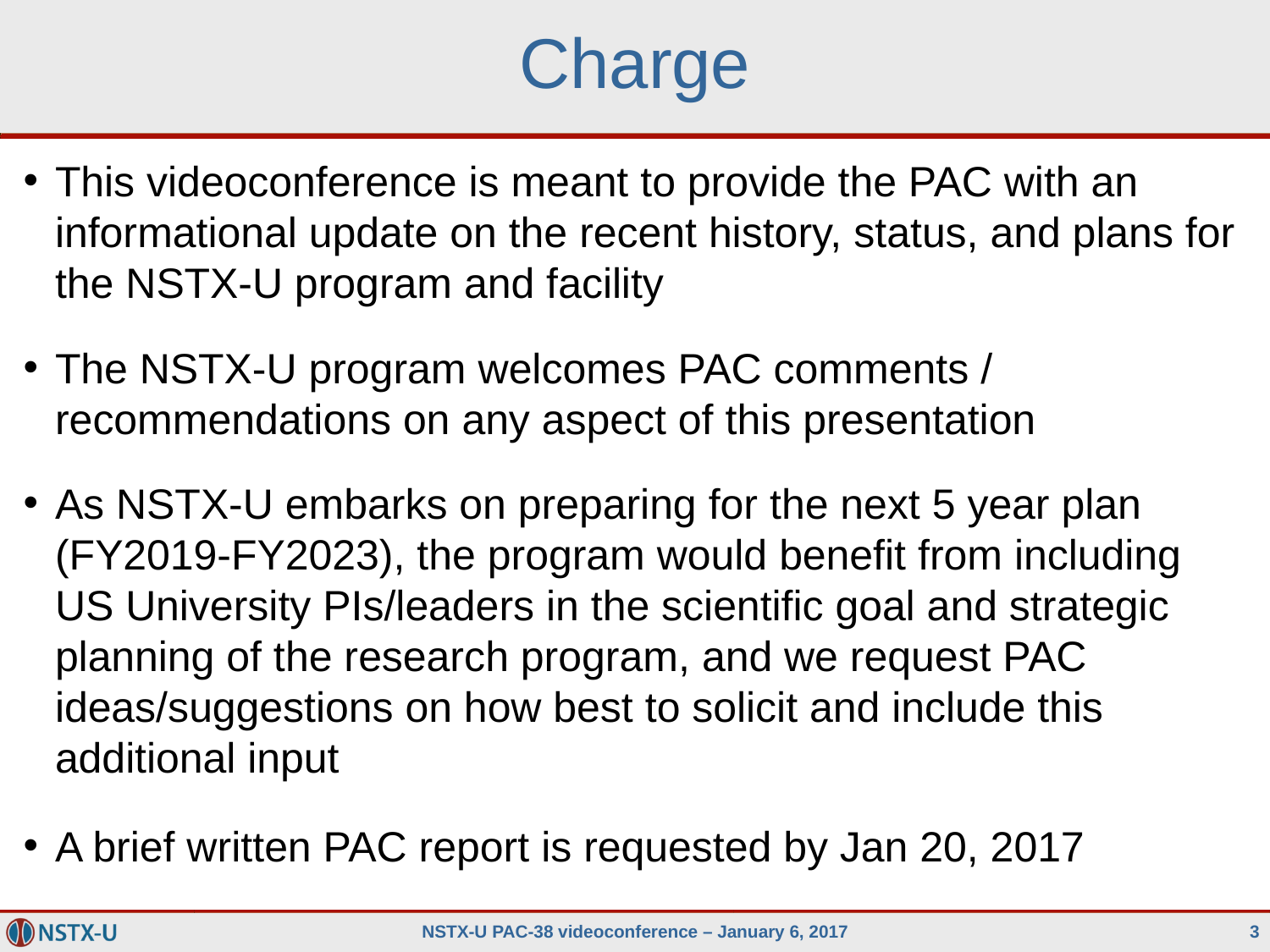

# Charge
This videoconference is meant to provide the PAC with an informational update on the recent history, status, and plans for the NSTX-U program and facility

The NSTX-U program welcomes PAC comments / recommendations on any aspect of this presentation

As NSTX-U embarks on preparing for the next 5 year plan (FY2019-FY2023), the program would benefit from including US University PIs/leaders in the scientific goal and strategic planning of the research program, and we request PAC ideas/suggestions on how best to solicit and include this additional input

A brief written PAC report is requested by Jan 20, 2017